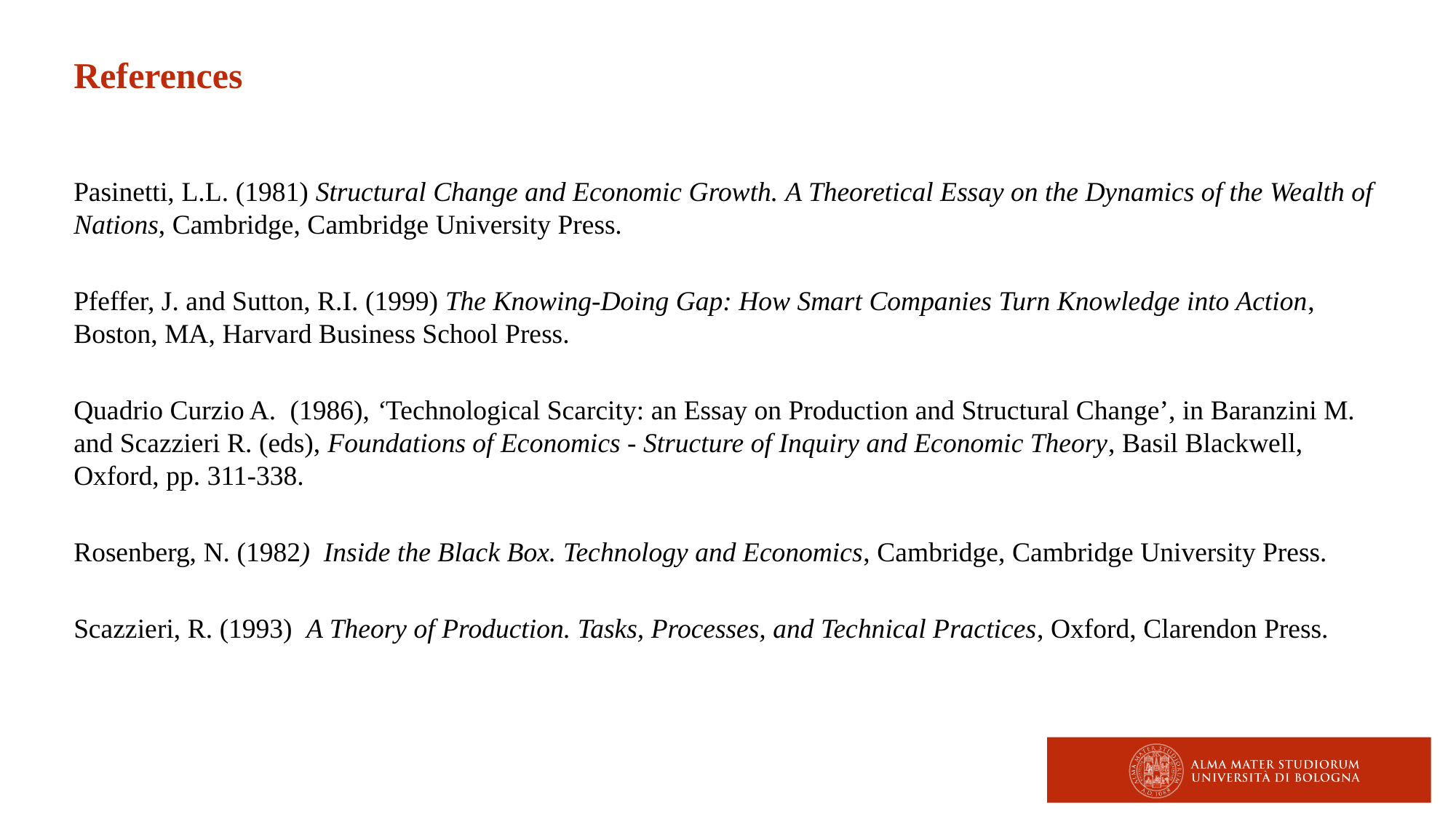

References

Pasinetti, L.L. (1981) Structural Change and Economic Growth. A Theoretical Essay on the Dynamics of the Wealth of Nations, Cambridge, Cambridge University Press.

Pfeffer, J. and Sutton, R.I. (1999) The Knowing-Doing Gap: How Smart Companies Turn Knowledge into Action, Boston, MA, Harvard Business School Press.

Quadrio Curzio A.  (1986), ‘Technological Scarcity: an Essay on Production and Structural Change’, in Baranzini M. and Scazzieri R. (eds), Foundations of Economics - Structure of Inquiry and Economic Theory, Basil Blackwell, Oxford, pp. 311-338.

Rosenberg, N. (1982)  Inside the Black Box. Technology and Economics, Cambridge, Cambridge University Press.

Scazzieri, R. (1993)  A Theory of Production. Tasks, Processes, and Technical Practices, Oxford, Clarendon Press.